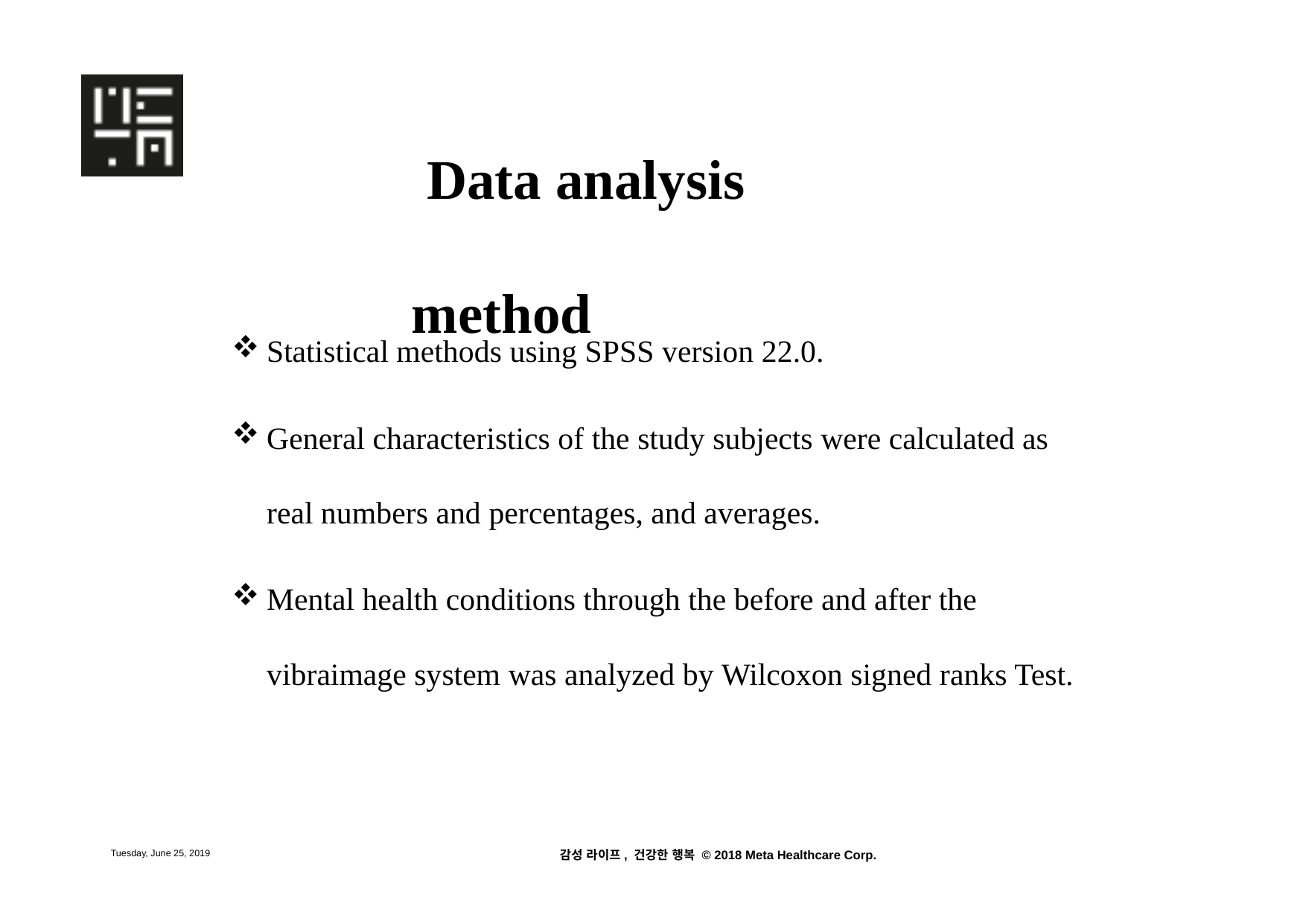

Data analysis method
Statistical methods using SPSS version 22.0.
General characteristics of the study subjects were calculated as real numbers and percentages, and averages.
Mental health conditions through the before and after the vibraimage system was analyzed by Wilcoxon signed ranks Test.
Tuesday, June 25, 2019